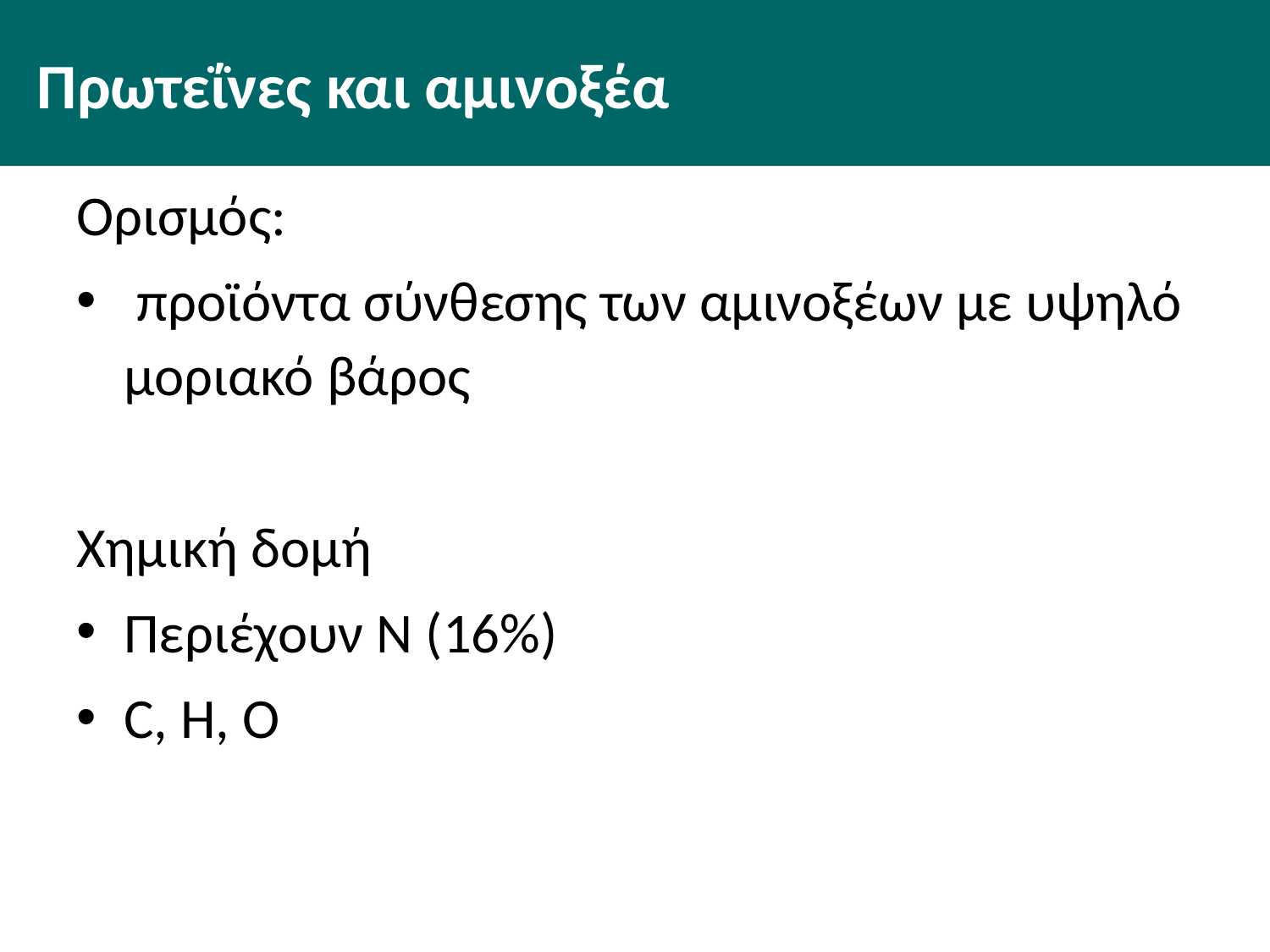

# Πρωτεΐνες και αμινοξέα
Ορισμός:
 προϊόντα σύνθεσης των αμινοξέων με υψηλό μοριακό βάρος

Χημική δομή
Περιέχουν Ν (16%)
C, H, O